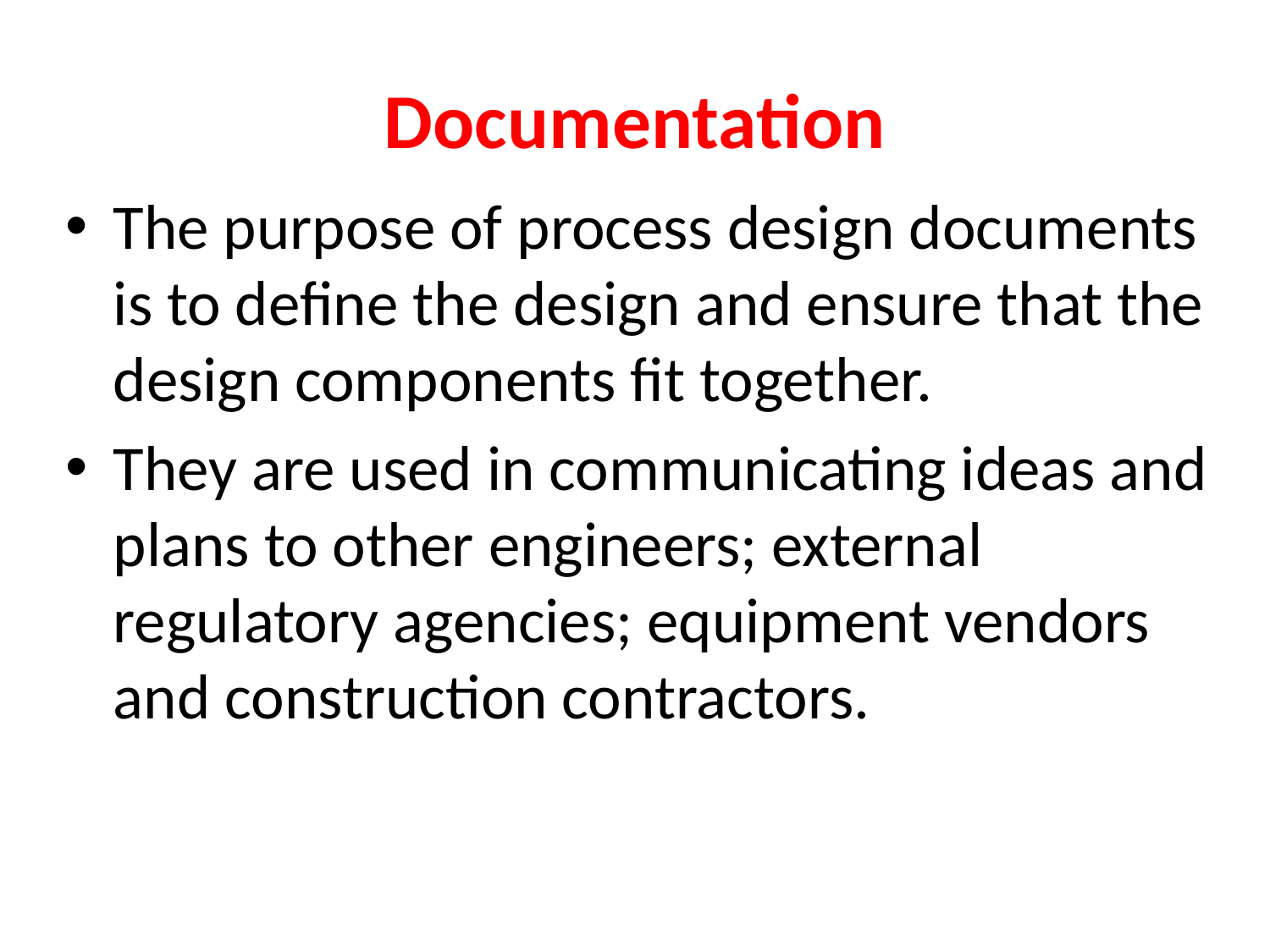

# Documentation
The purpose of process design documents is to define the design and ensure that the design components fit together.
They are used in communicating ideas and plans to other engineers; external regulatory agencies; equipment vendors and construction contractors.